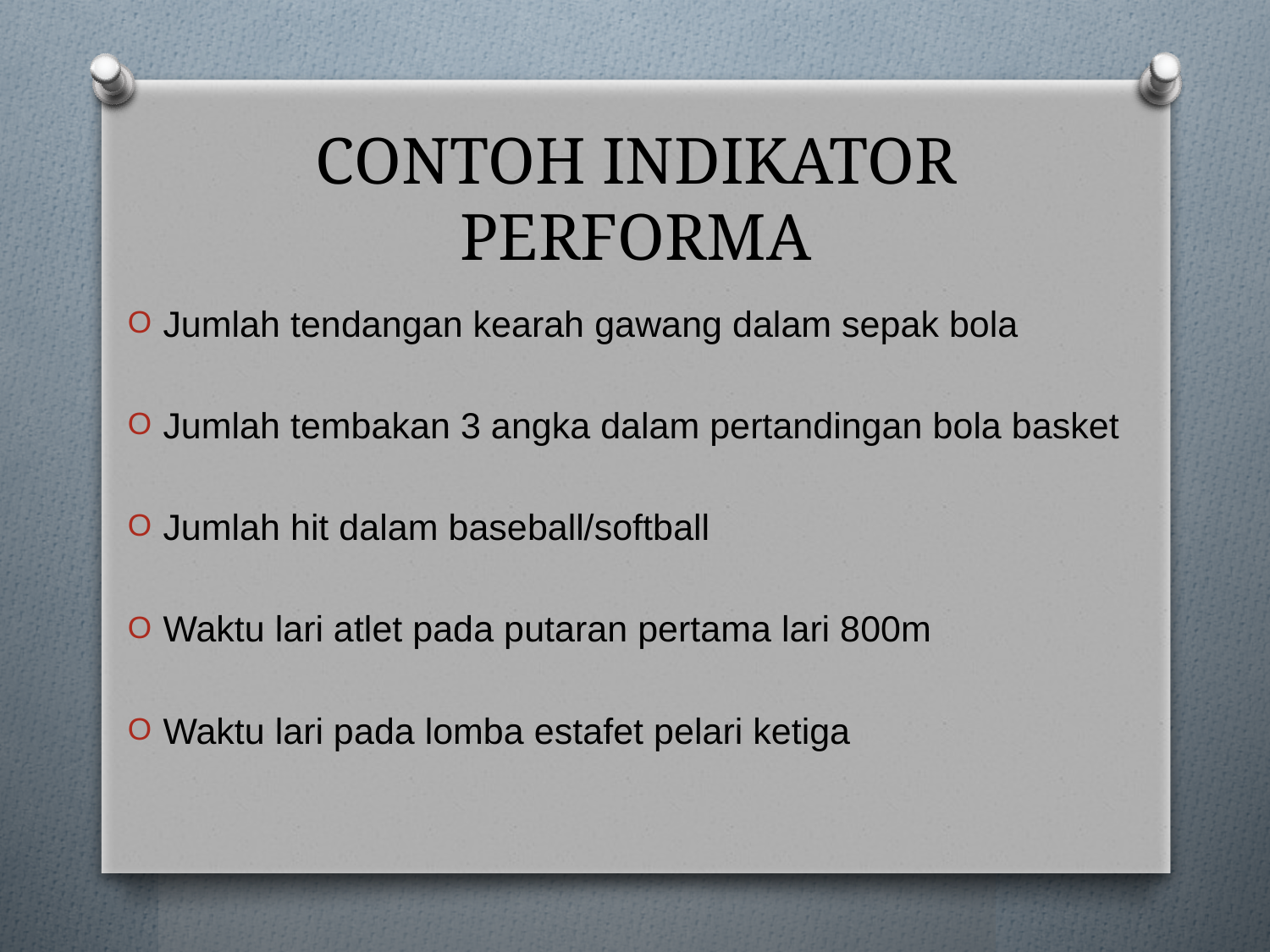

# CONTOH INDIKATOR PERFORMA
Jumlah tendangan kearah gawang dalam sepak bola

Jumlah tembakan 3 angka dalam pertandingan bola basket

Jumlah hit dalam baseball/softball

Waktu lari atlet pada putaran pertama lari 800m

Waktu lari pada lomba estafet pelari ketiga